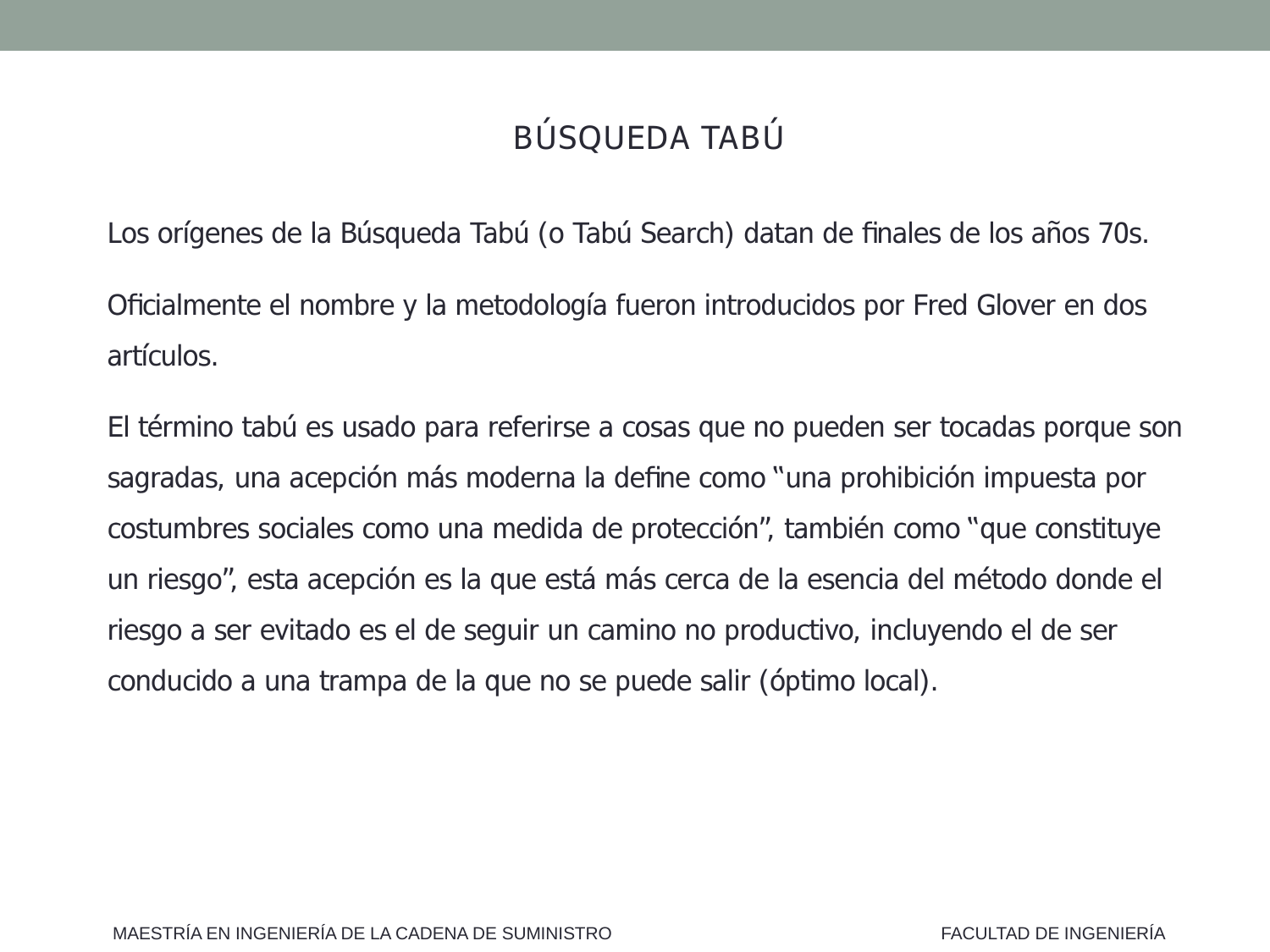

BÚSQUEDA TABÚ

Los orígenes de la Búsqueda Tabú (o Tabú Search) datan de finales de los años 70s.
Oficialmente el nombre y la metodología fueron introducidos por Fred Glover en dos artículos.
El término tabú es usado para referirse a cosas que no pueden ser tocadas porque son sagradas, una acepción más moderna la define como “una prohibición impuesta por costumbres sociales como una medida de protección”, también como “que constituye un riesgo”, esta acepción es la que está más cerca de la esencia del método donde el riesgo a ser evitado es el de seguir un camino no productivo, incluyendo el de ser conducido a una trampa de la que no se puede salir (óptimo local).
MAESTRÍA EN INGENIERÍA DE LA CADENA DE SUMINISTRO
FACULTAD DE INGENIERÍA